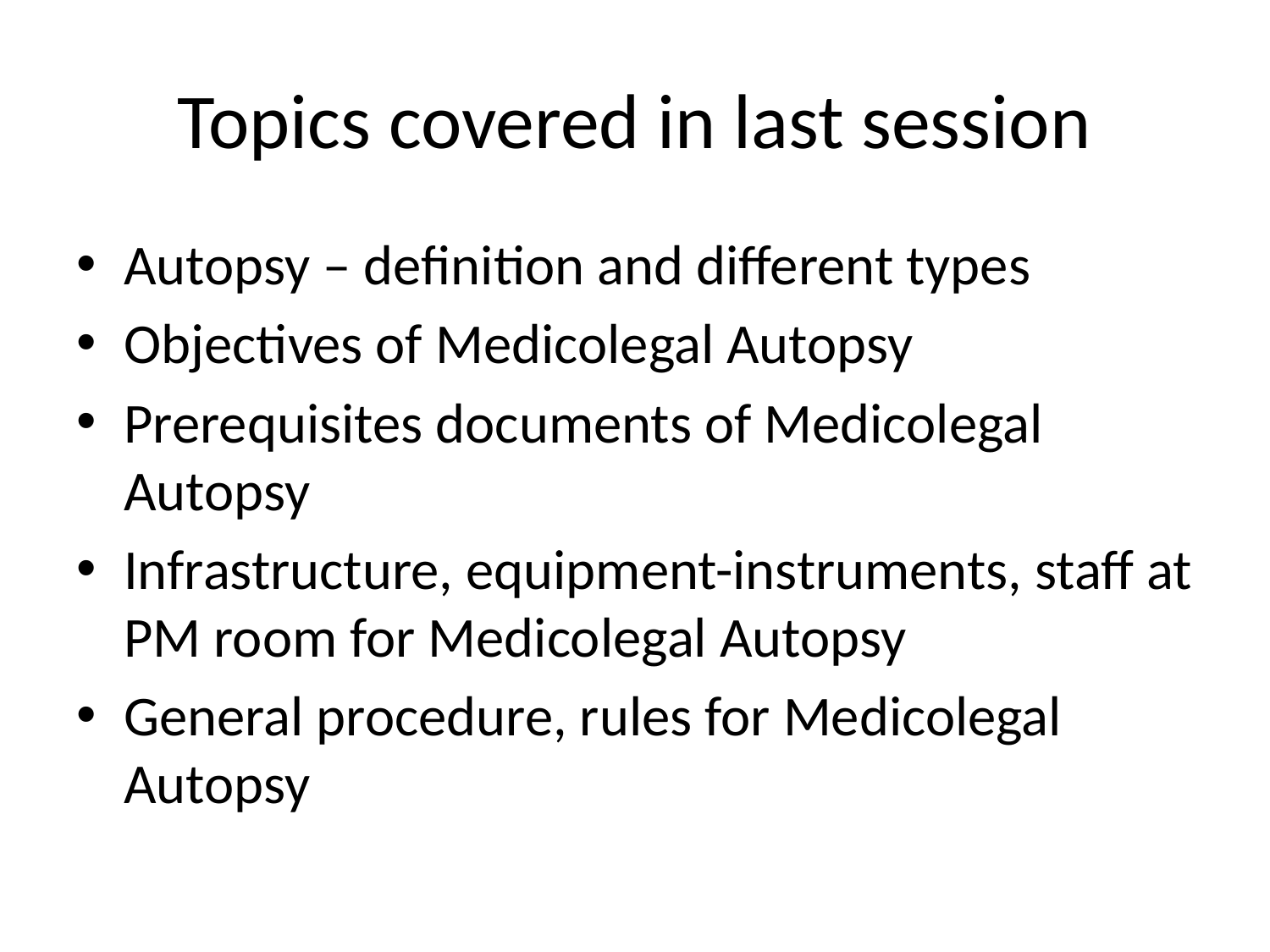

# Topics covered in last session
Autopsy – definition and different types
Objectives of Medicolegal Autopsy
Prerequisites documents of Medicolegal Autopsy
Infrastructure, equipment-instruments, staff at PM room for Medicolegal Autopsy
General procedure, rules for Medicolegal Autopsy